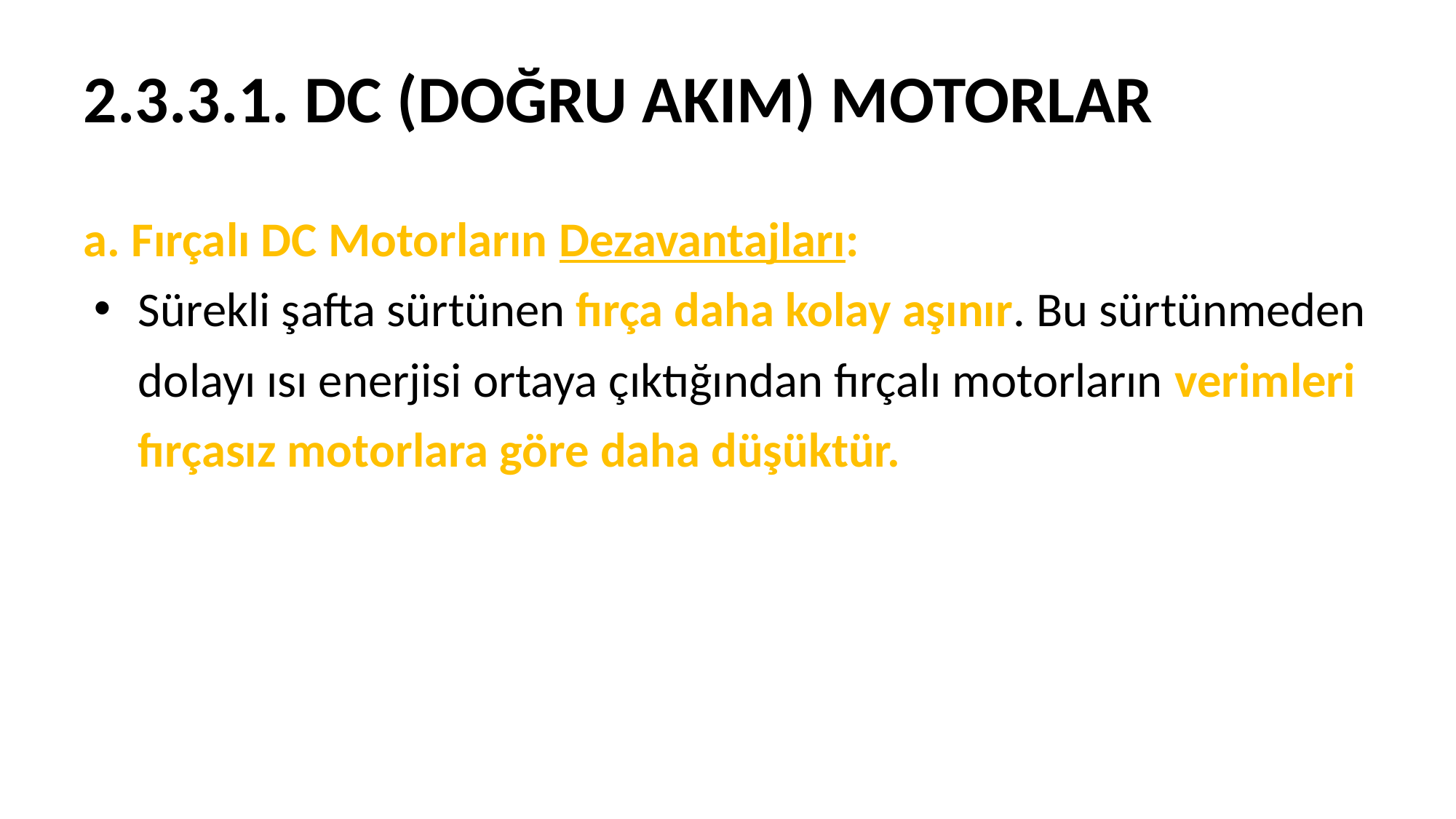

# 2.3.3.1. DC (DOĞRU AKIM) MOTORLAR
a. Fırçalı DC Motorların Dezavantajları:
Sürekli şafta sürtünen fırça daha kolay aşınır. Bu sürtünmeden dolayı ısı enerjisi ortaya çıktığından fırçalı motorların verimleri fırçasız motorlara göre daha düşüktür.